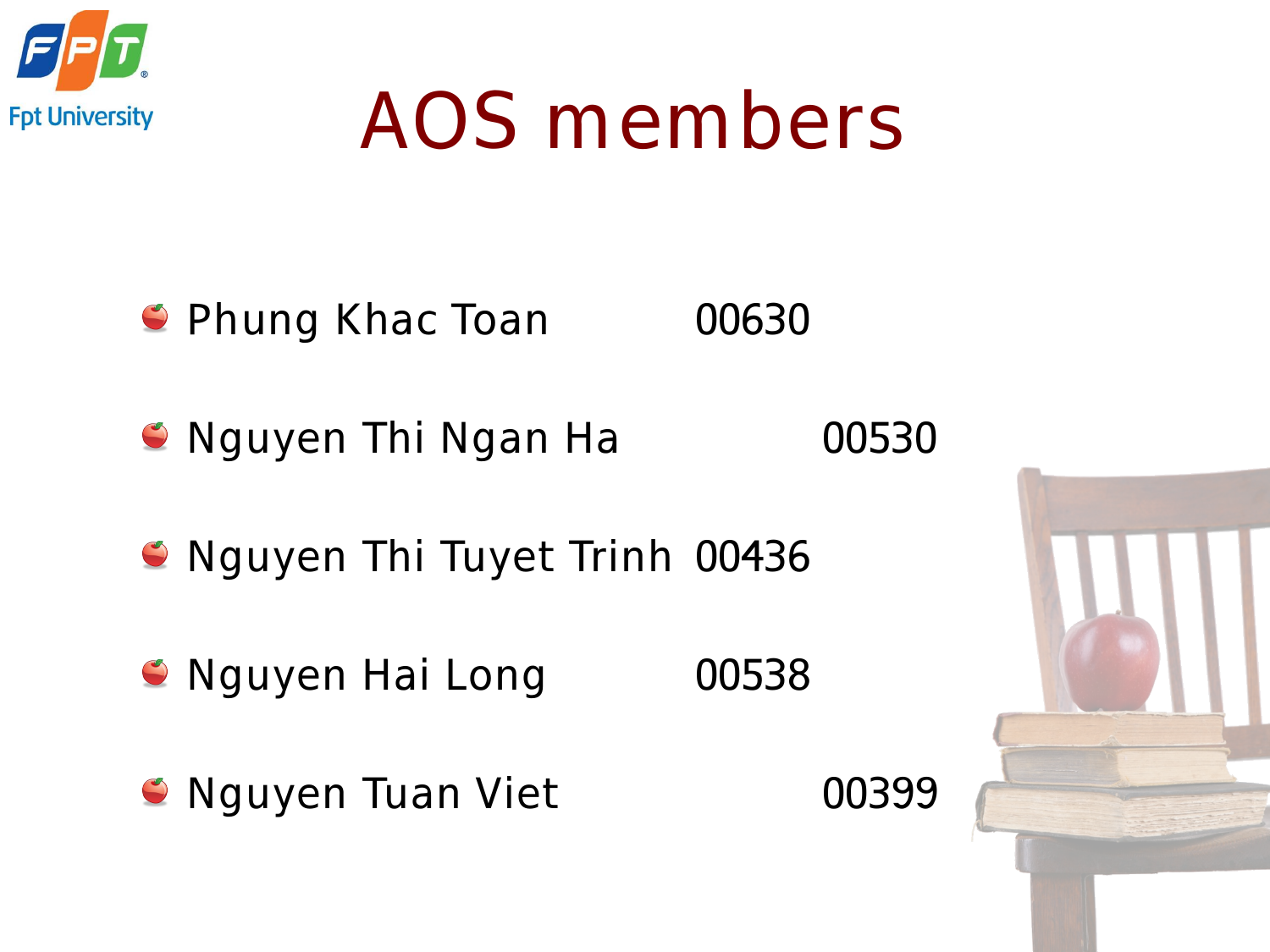

# AOS members
Phung Khac Toan 		00630

Nguyen Thi Ngan Ha 		00530

Nguyen Thi Tuyet Trinh 	00436

Nguyen Hai Long 		00538

Nguyen Tuan Viet 		00399